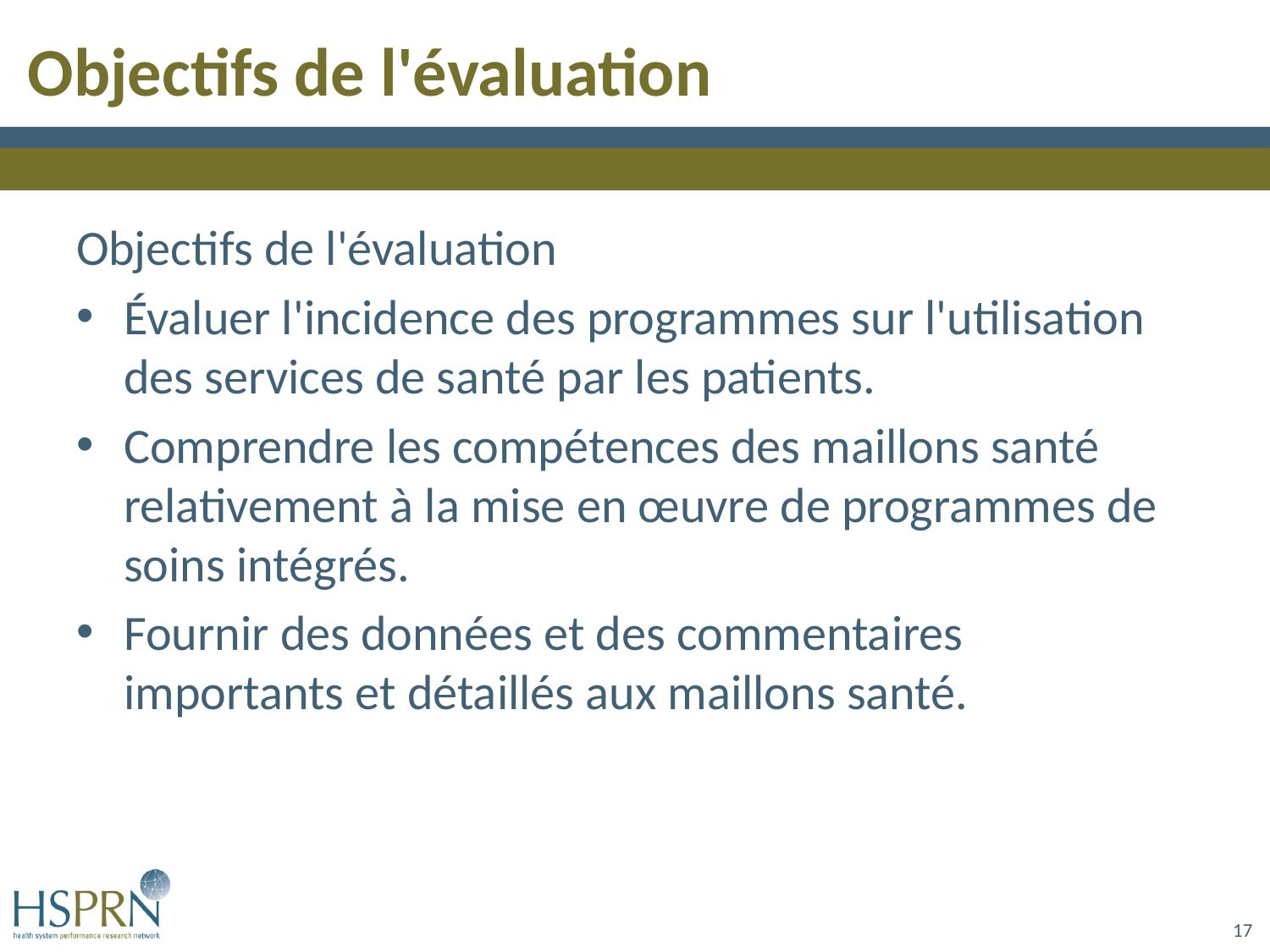

# Objectifs de l'évaluation
Objectifs de l'évaluation
Évaluer l'incidence des programmes sur l'utilisation des services de santé par les patients.
Comprendre les compétences des maillons santé relativement à la mise en œuvre de programmes de soins intégrés.
Fournir des données et des commentaires importants et détaillés aux maillons santé.
17